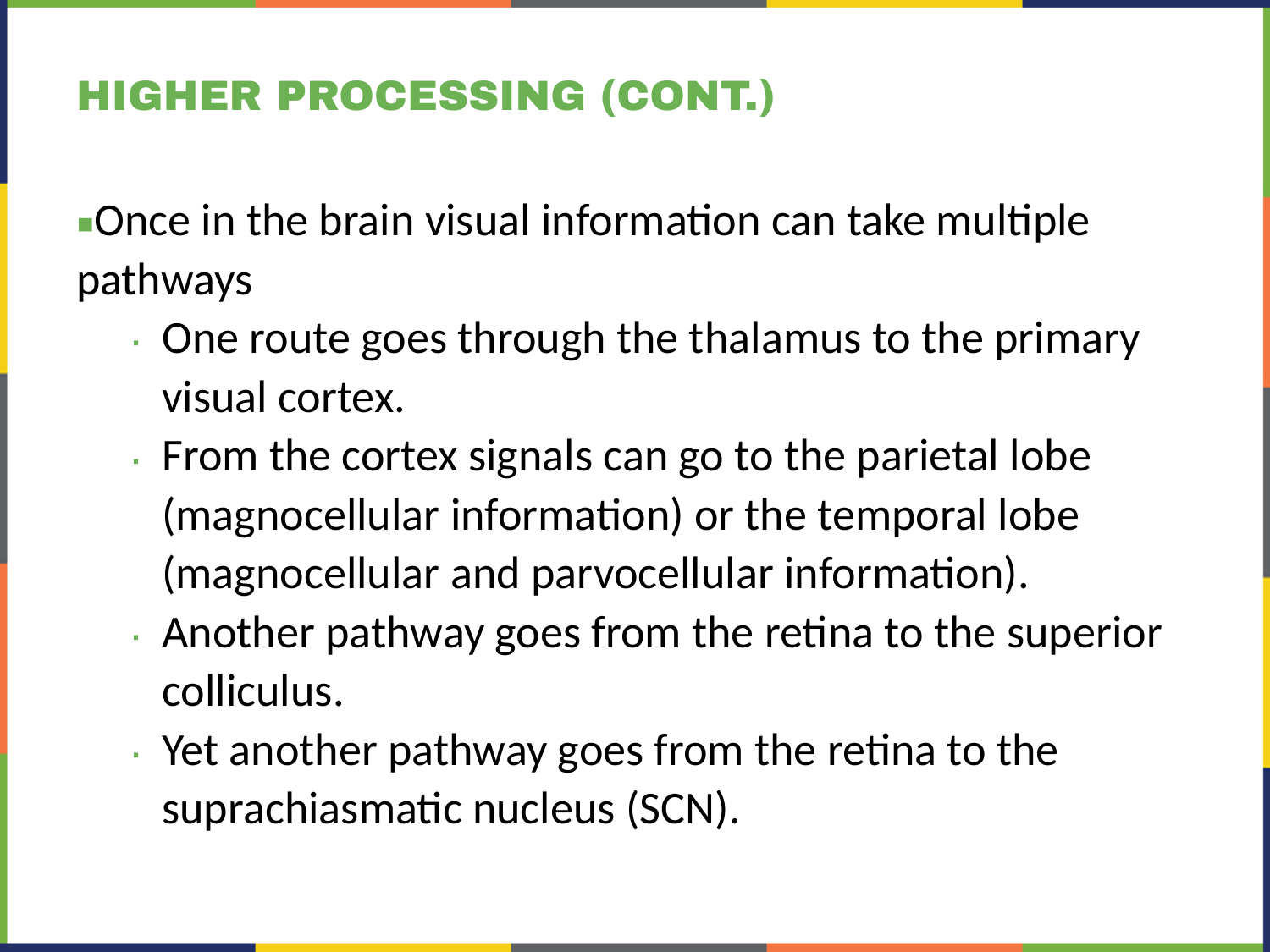

# HIGHER PROCESSING (CONT.)
Once in the brain visual information can take multiple pathways
One route goes through the thalamus to the primary visual cortex.
From the cortex signals can go to the parietal lobe (magnocellular information) or the temporal lobe (magnocellular and parvocellular information).
Another pathway goes from the retina to the superior colliculus.
Yet another pathway goes from the retina to the suprachiasmatic nucleus (SCN).